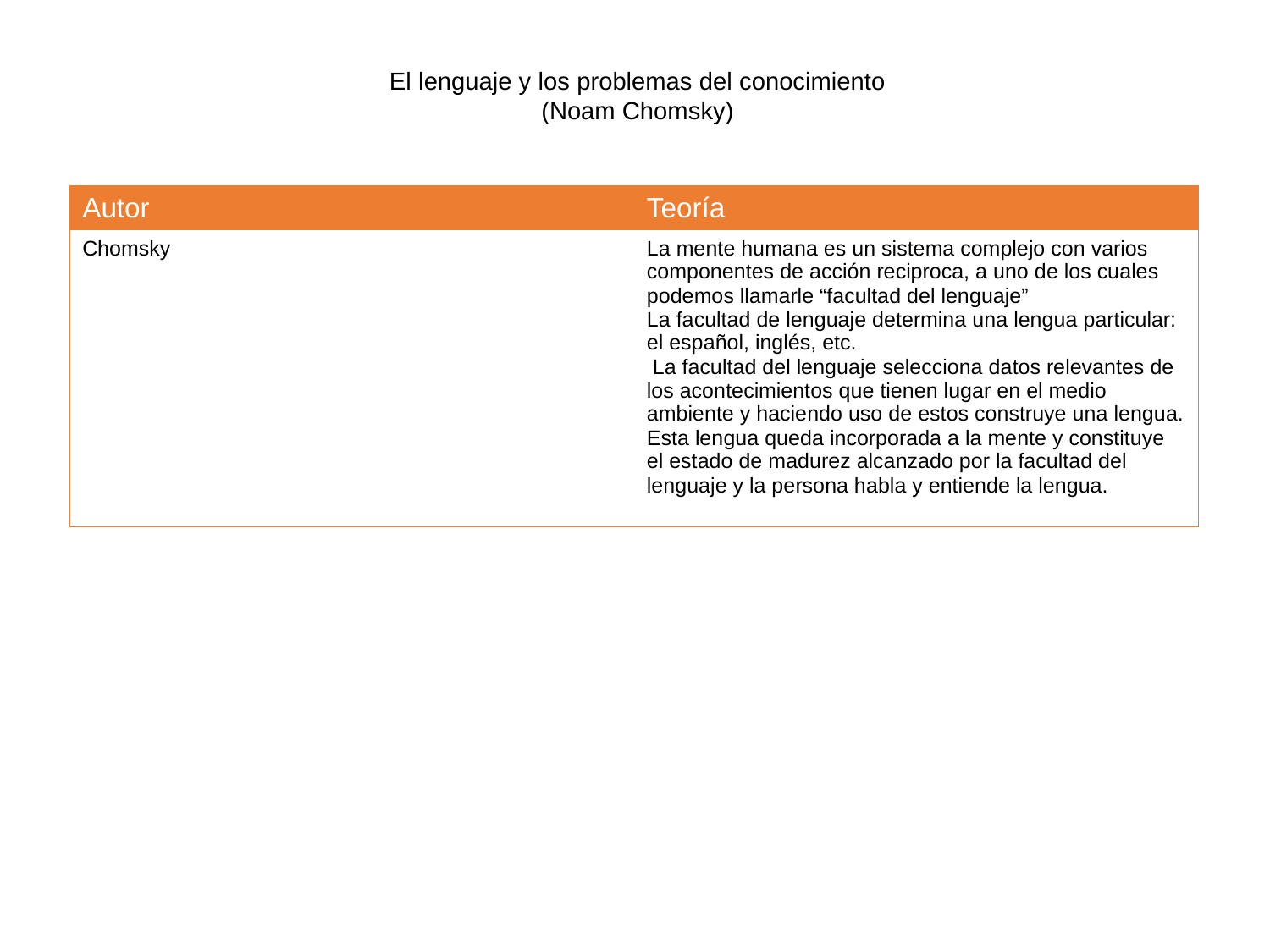

El lenguaje y los problemas del conocimiento
(Noam Chomsky)

| Autor | Teoría |
| --- | --- |
| Chomsky | La mente humana es un sistema complejo con varios componentes de acción reciproca, a uno de los cuales podemos llamarle “facultad del lenguaje”  La facultad de lenguaje determina una lengua particular: el español, inglés, etc. La facultad del lenguaje selecciona datos relevantes de los acontecimientos que tienen lugar en el medio ambiente y haciendo uso de estos construye una lengua. Esta lengua queda incorporada a la mente y constituye el estado de madurez alcanzado por la facultad del lenguaje y la persona habla y entiende la lengua. |